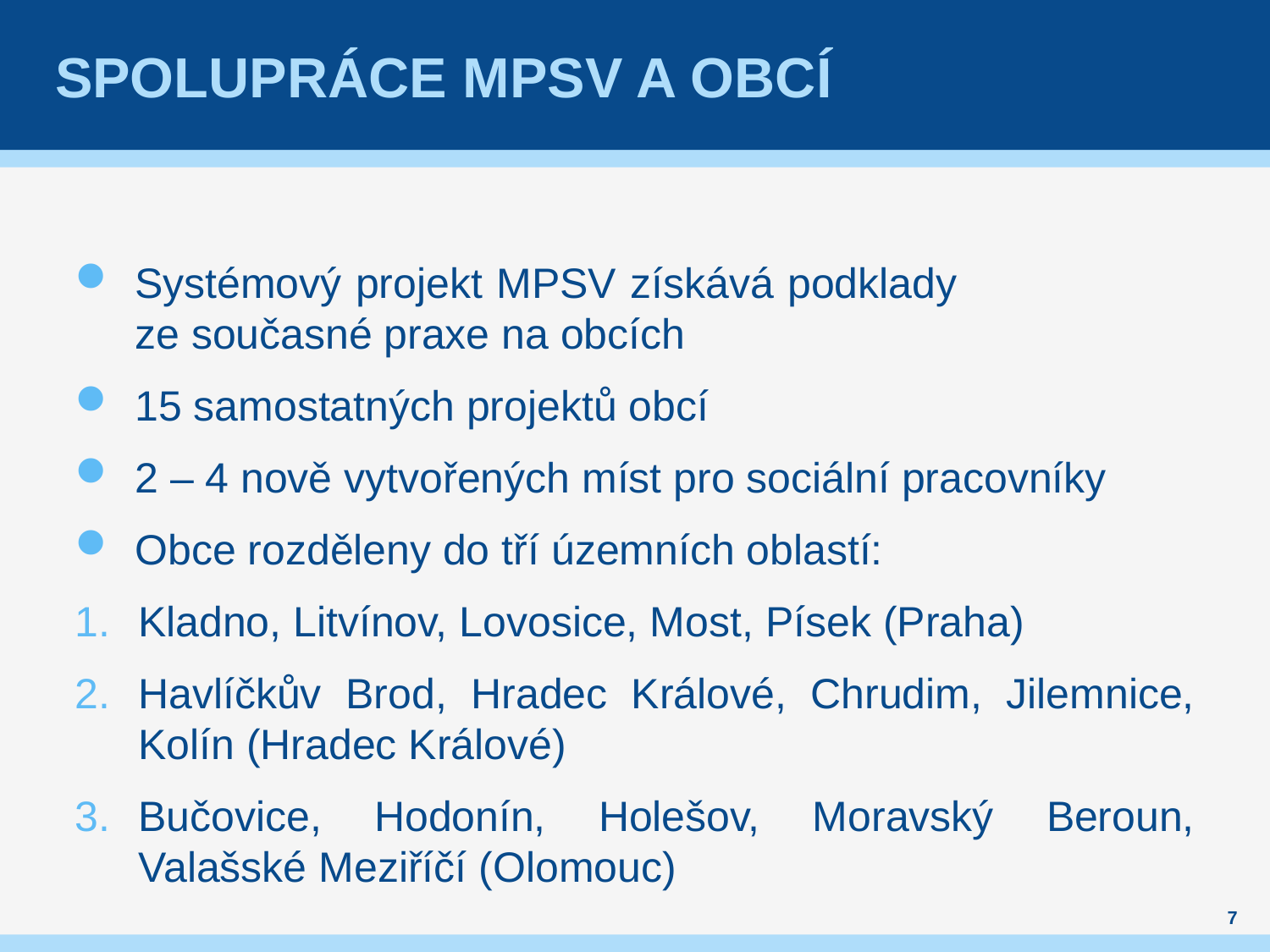

# Spolupráce MPSV a obcí
Systémový projekt MPSV získává podklady                  ze současné praxe na obcích
15 samostatných projektů obcí
2 – 4 nově vytvořených míst pro sociální pracovníky
Obce rozděleny do tří územních oblastí:
Kladno, Litvínov, Lovosice, Most, Písek (Praha)
Havlíčkův Brod, Hradec Králové, Chrudim, Jilemnice, Kolín (Hradec Králové)
Bučovice, Hodonín, Holešov, Moravský Beroun, Valašské Meziříčí (Olomouc)

7